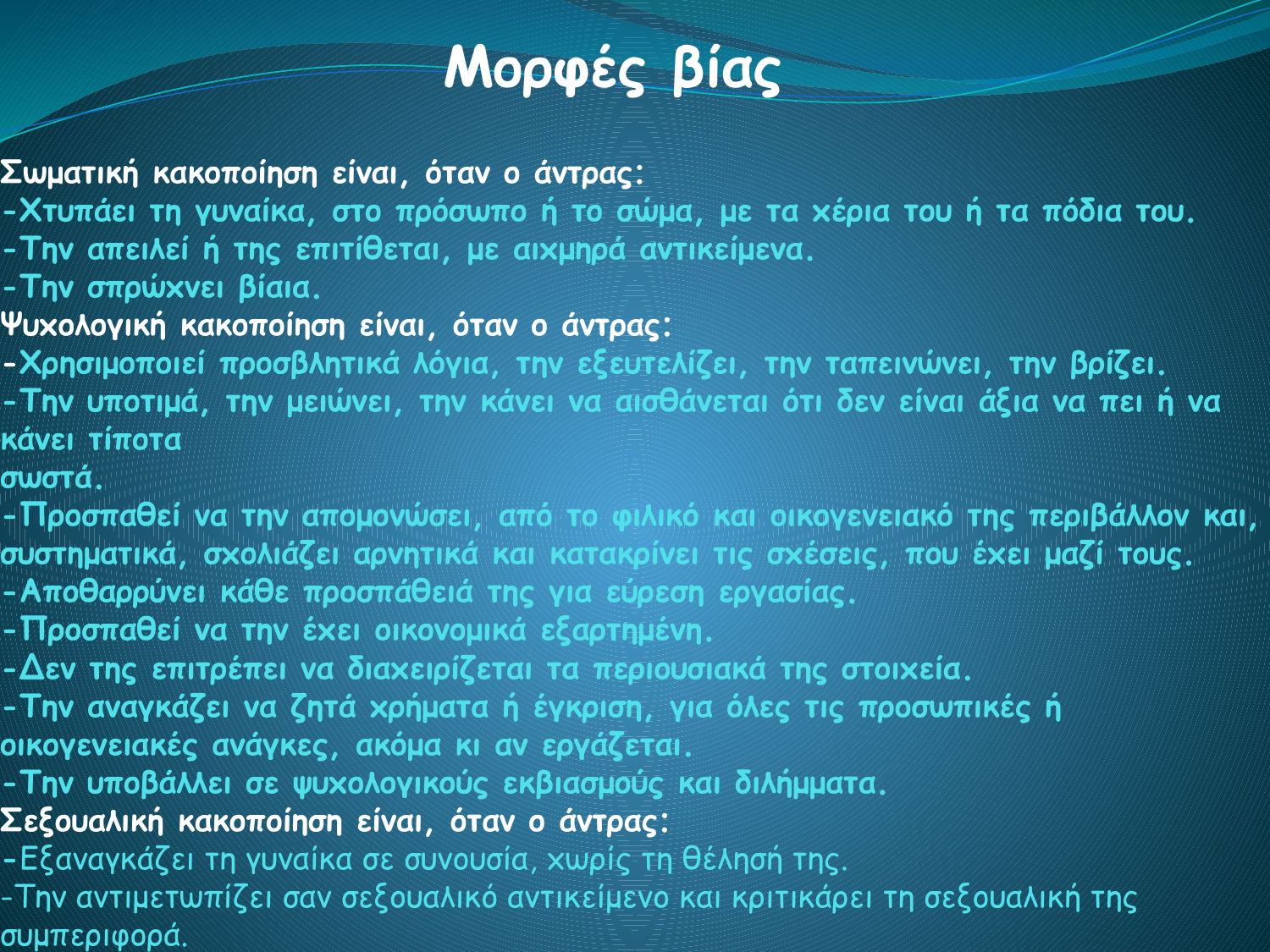

# Μορφές βίας Σωματική κακοποίηση είναι, όταν ο άντρας: -Χτυπάει τη γυναίκα, στο πρόσωπο ή το σώμα, με τα χέρια του ή τα πόδια του. -Την απειλεί ή της επιτίθεται, με αιχμηρά αντικείμενα. -Την σπρώχνει βίαια. Ψυχολογική κακοποίηση είναι, όταν ο άντρας: -Χρησιμοποιεί προσβλητικά λόγια, την εξευτελίζει, την ταπεινώνει, την βρίζει. -Την υποτιμά, την μειώνει, την κάνει να αισθάνεται ότι δεν είναι άξια να πει ή να κάνει τίποτα σωστά. -Προσπαθεί να την απομονώσει, από το φιλικό και οικογενειακό της περιβάλλον και, συστηματικά, σχολιάζει αρνητικά και κατακρίνει τις σχέσεις, που έχει μαζί τους. -Αποθαρρύνει κάθε προσπάθειά της για εύρεση εργασίας. -Προσπαθεί να την έχει οικονομικά εξαρτημένη. -Δεν της επιτρέπει να διαχειρίζεται τα περιουσιακά της στοιχεία. -Την αναγκάζει να ζητά χρήματα ή έγκριση, για όλες τις προσωπικές ή οικογενειακές ανάγκες, ακόμα κι αν εργάζεται. -Την υποβάλλει σε ψυχολογικούς εκβιασμούς και διλήμματα. Σεξουαλική κακοποίηση είναι, όταν ο άντρας: -Εξαναγκάζει τη γυναίκα σε συνουσία, χωρίς τη θέλησή της. -Την αντιμετωπίζει σαν σεξουαλικό αντικείμενο και κριτικάρει τη σεξουαλική της συμπεριφορά.